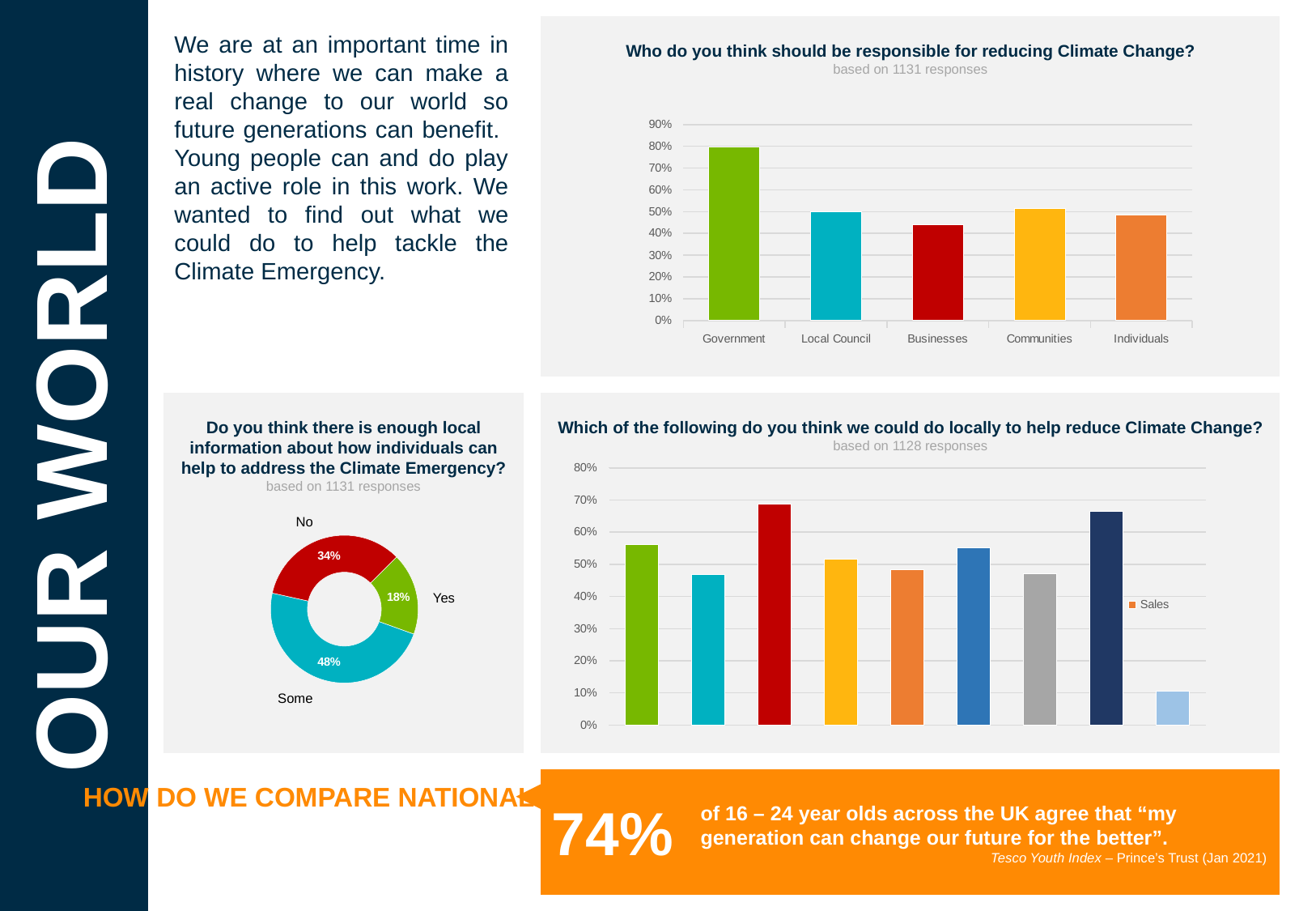

We are at an important time in history where we can make a real change to our world so future generations can benefit.  Young people can and do play an active role in this work. We wanted to find out what we could do to help tackle the Climate Emergency.
Who do you think should be responsible for reducing Climate Change?
based on 1131 responses

### Chart

| Category | Sales |
|---|---|
| Government | 0.7966 |
| Local Council | 0.4987 |
| Businesses | 0.4385 |
| Communities | 0.5128 |
| Individuals | 0.4863 |
OUR WORLD

Which of the following do you think we could do locally to help reduce Climate Change?
based on 1128 responses
Do you think there is enough local information about how individuals can help to address the Climate Emergency?
based on 1131 responses

### Chart

| Category | Sales |
|---|---|
| Plastic Free policy | 0.5621 |
| Improved options for walking and cycling | 0.4681 |
| More recycling | 0.6879 |
| Investment in alternative energy | 0.5151 |
| Better education around how to reduce climate change | 0.4832 |
| Reduce food waste | 0.5514 |
| More electric vehicle charging points | 0.4699 |
| Plant more trees | 0.6649 |
| Other (please specify) | 0.1046 |

### Chart

| Category | Sales |
|---|---|
| 1st Qtr | 0.18 |
| 2nd Qtr | 0.48 |
| 3rd Qtr | 0.34 |
| 4th Qtr | None |
No
Yes
Some

HOW DO WE COMPARE NATIONALLY?

74%
of 16 – 24 year olds across the UK agree that “my generation can change our future for the better”.
Tesco Youth Index – Prince’s Trust (Jan 2021)